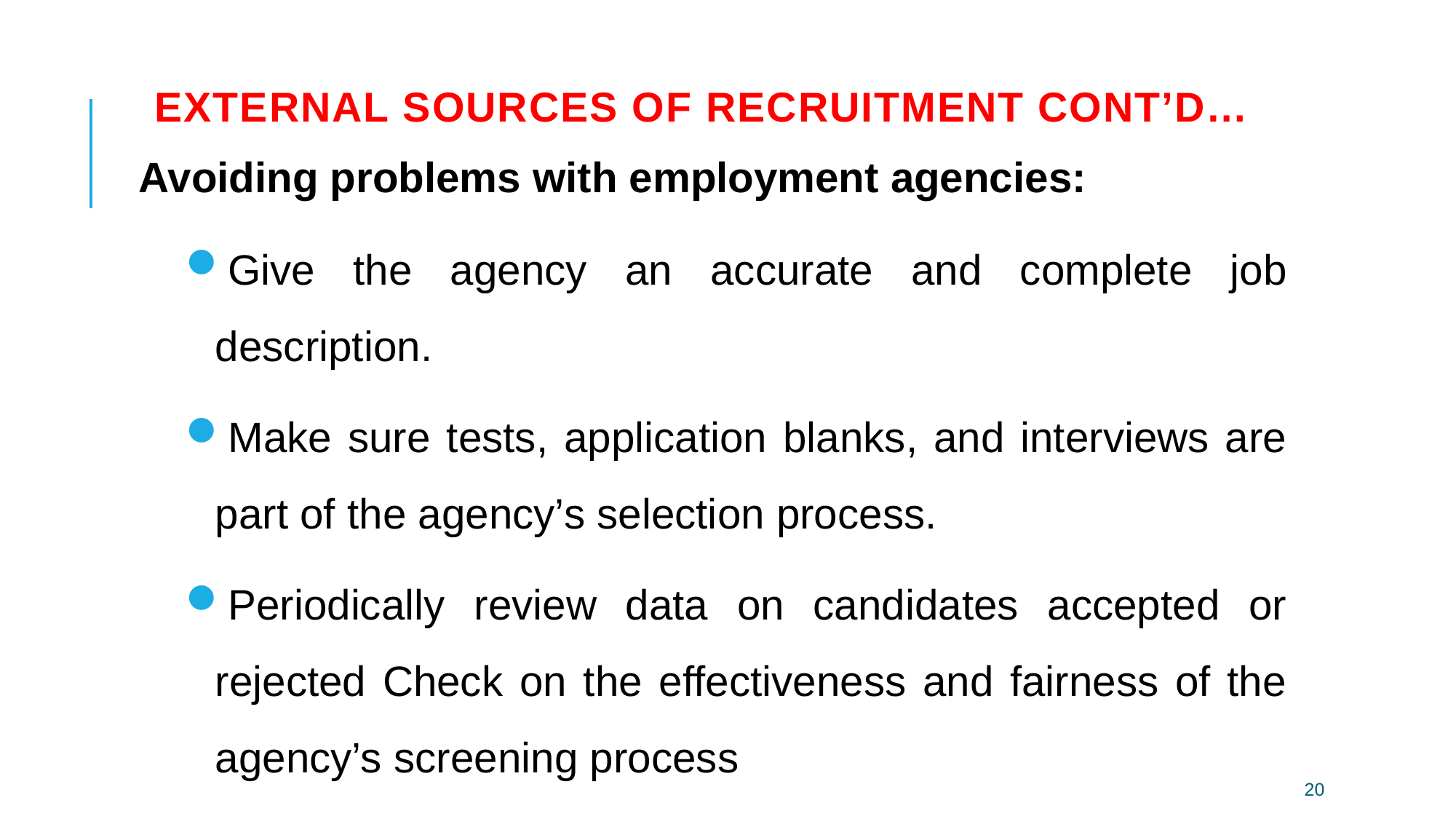

# External Sources of Recruitment Cont’d…
Avoiding problems with employment agencies:
Give the agency an accurate and complete job description.
Make sure tests, application blanks, and interviews are part of the agency’s selection process.
Periodically review data on candidates accepted or rejected Check on the effectiveness and fairness of the agency’s screening process
20